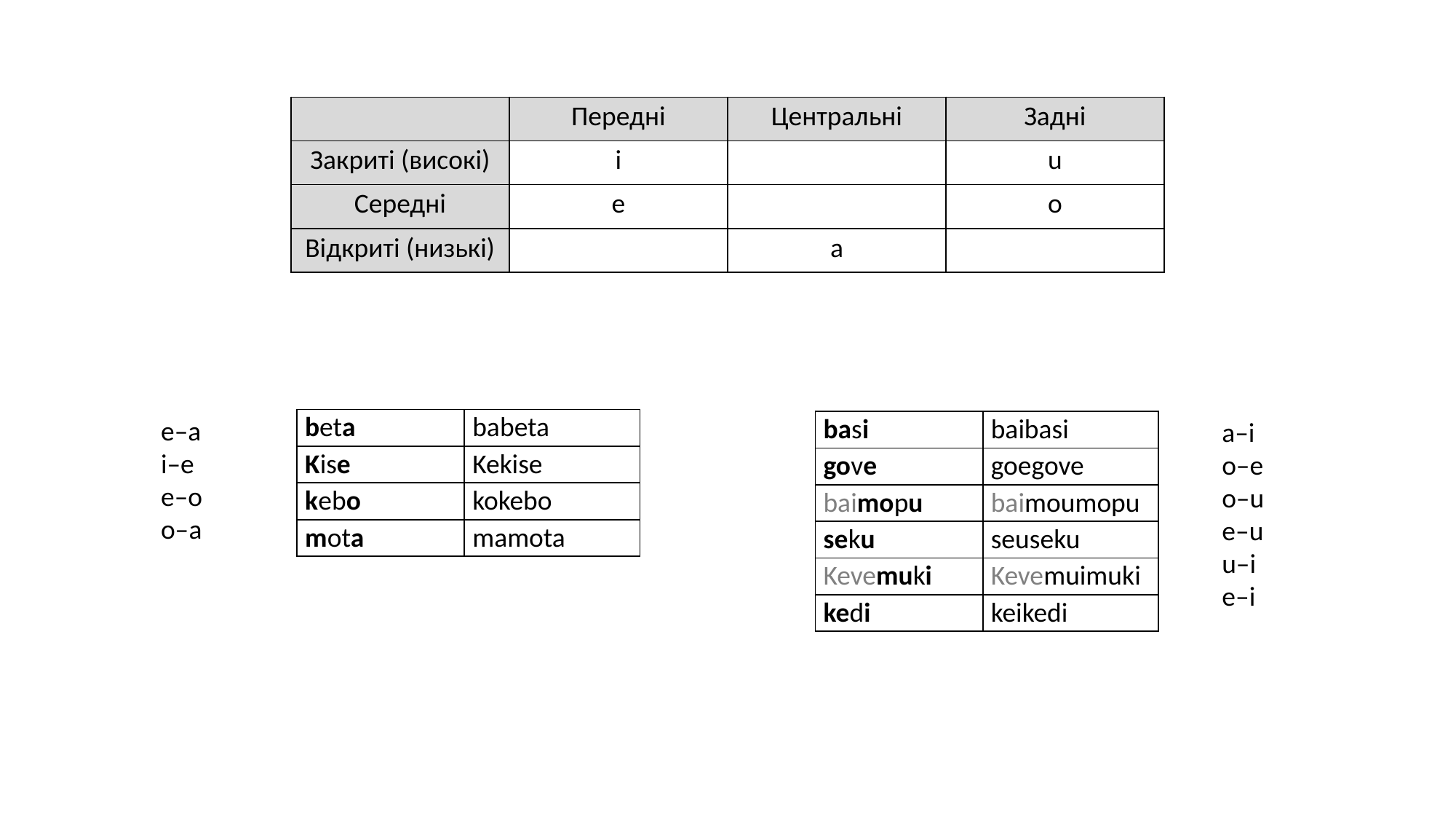

|  | Передні | Центральні | Задні |
| --- | --- | --- | --- |
| Закриті (високі) | i |  | u |
| Середні | e |  | o |
| Відкриті (низькі) |  | a |  |
e–a
i–e
e–o
o–a
a–i
o–e
o–u
e–u
u–i
e–i
| beta | babeta |
| --- | --- |
| Kise | Kekise |
| kebo | kokebo |
| mota | mamota |
| basi | baibasi |
| --- | --- |
| gove | goegove |
| baimopu | baimoumopu |
| seku | seuseku |
| Kevemuki | Kevemuimuki |
| kedi | keikedi |